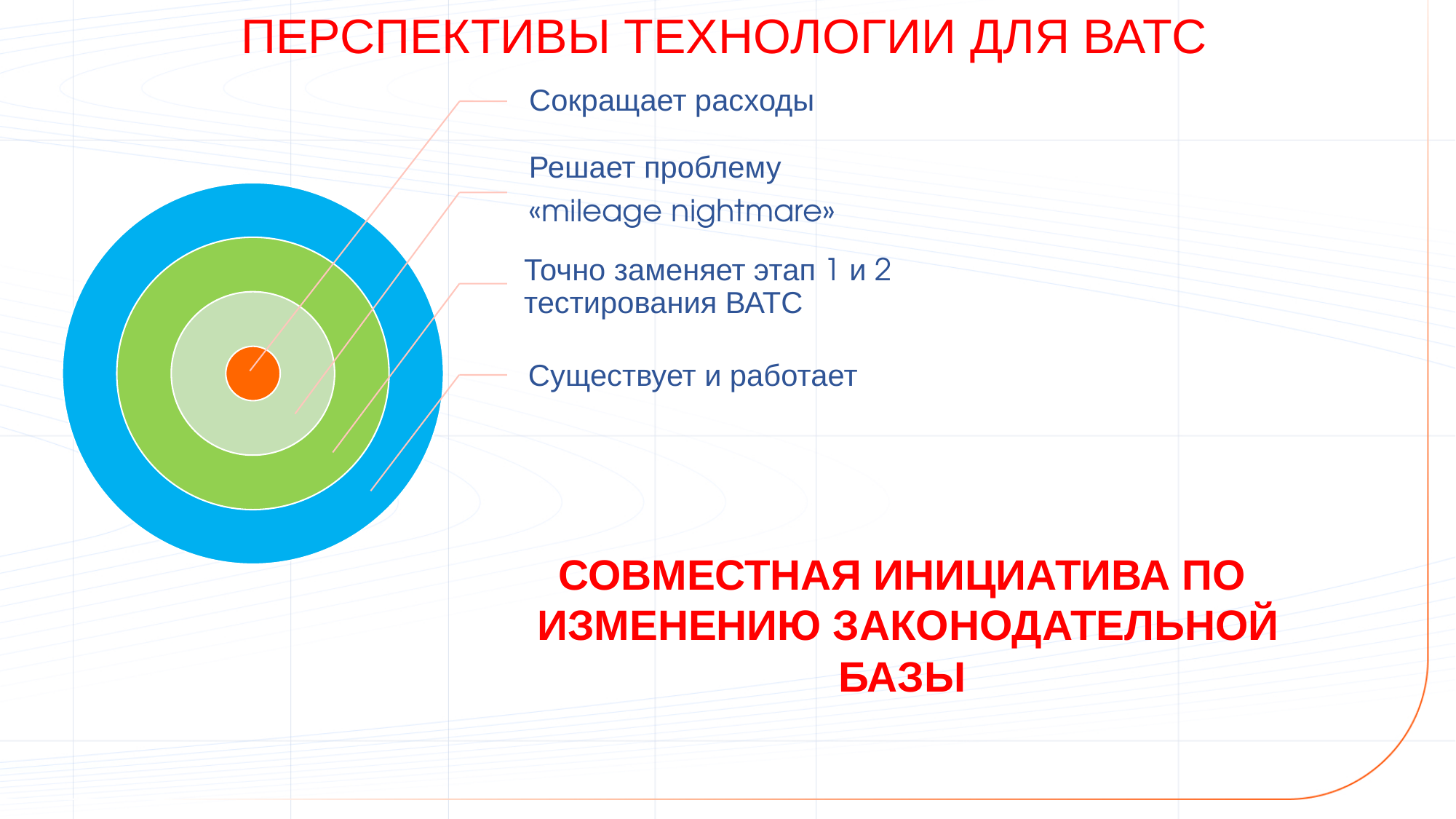

ПЕРСПЕКТИВЫ ТЕХНОЛОГИИ ДЛЯ ВАТС
Сокращает расходы
Решает проблему
«mileage nightmare»
Точно заменяет этап 1 и 2 тестирования ВАТС
Существует и работает
СОВМЕСТНАЯ ИНИЦИАТИВА ПО
ИЗМЕНЕНИЮ ЗАКОНОДАТЕЛЬНОЙ БАЗЫ